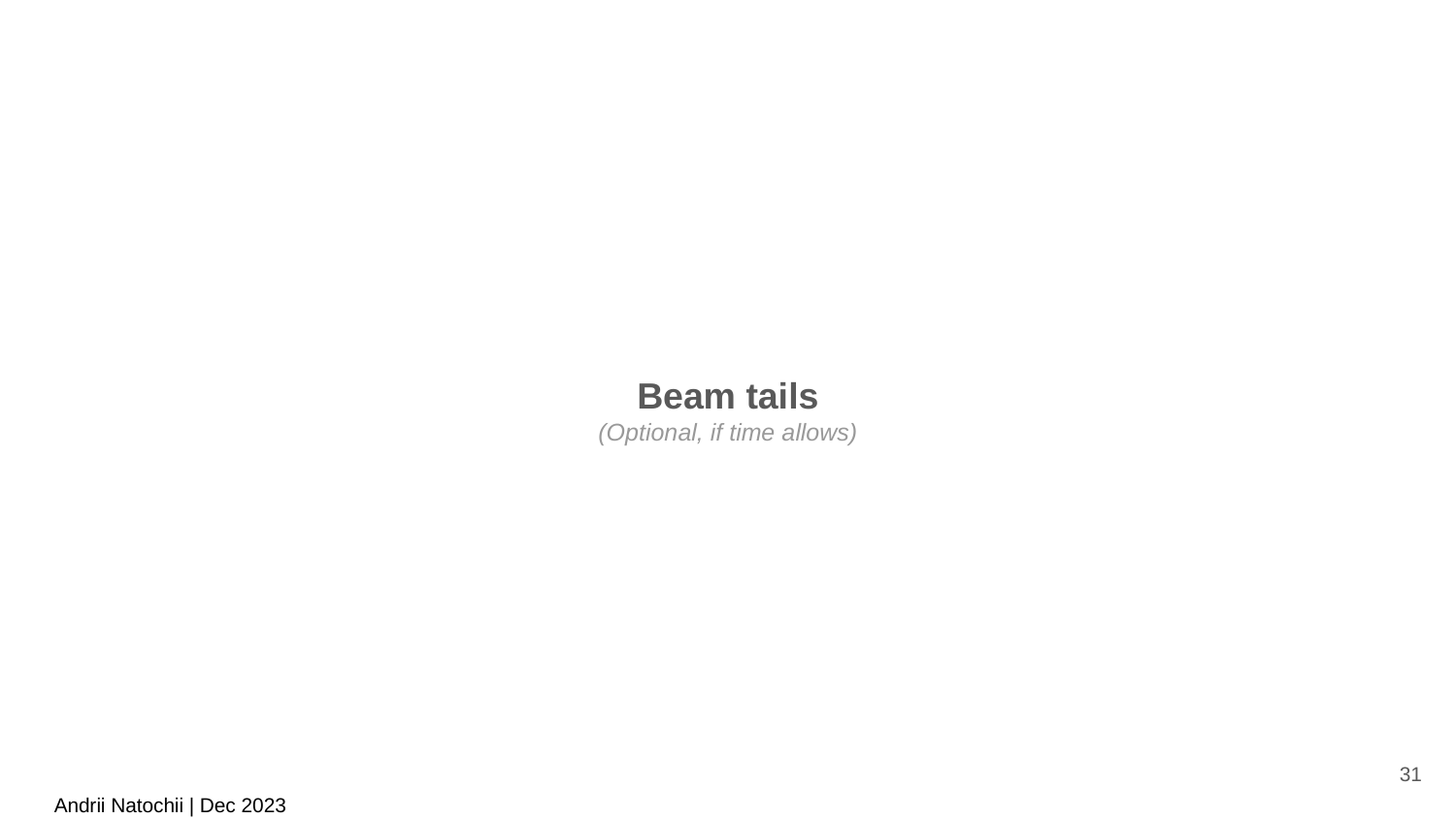

Beam tails
(Optional, if time allows)
31
Andrii Natochii | Dec 2023